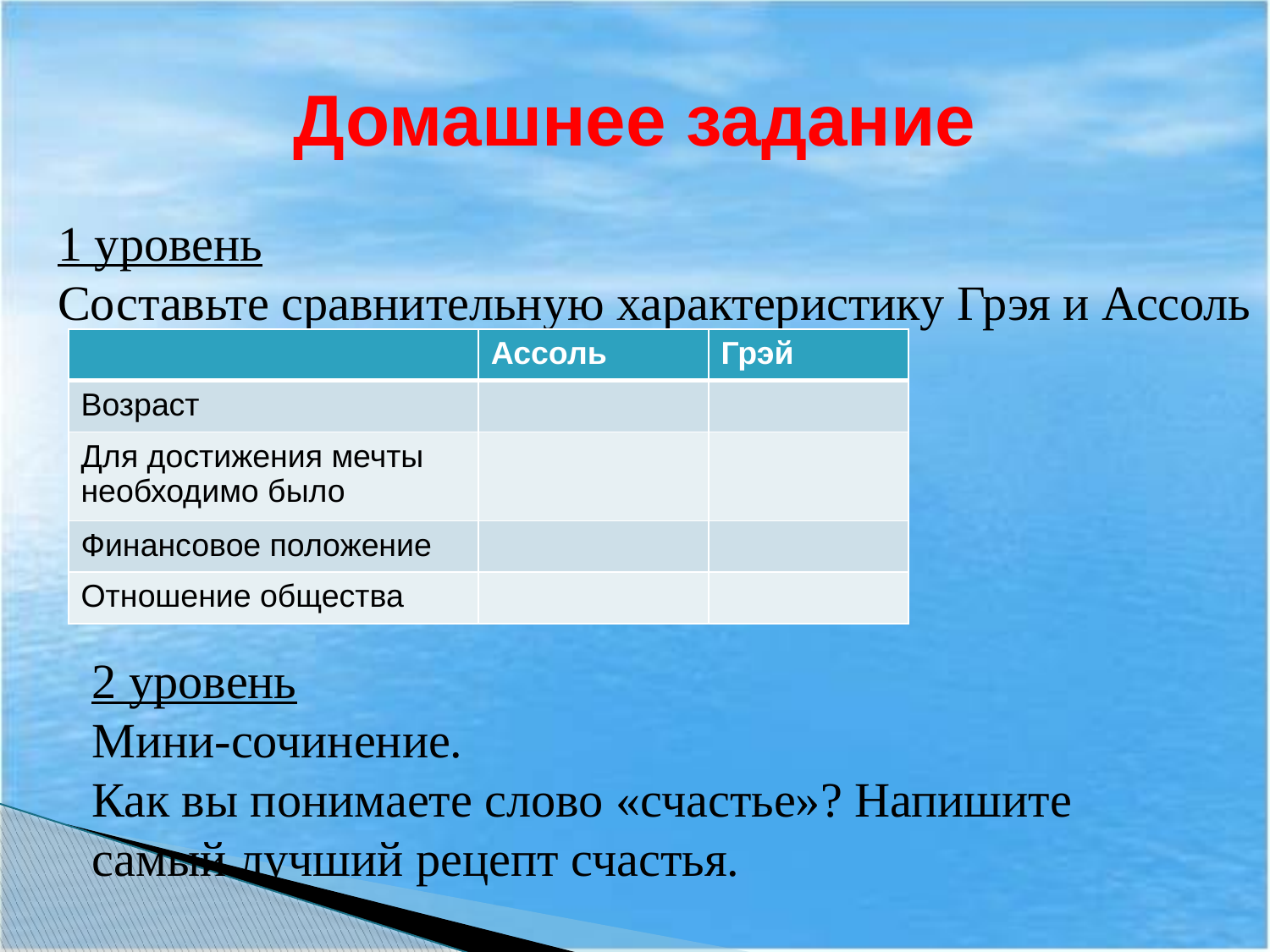

# Домашнее задание
1 уровень
Составьте сравнительную характеристику Грэя и Ассоль

|  | Ассоль | Грэй |
| --- | --- | --- |
| Возраст |  |  |
| Для достижения мечты необходимо было |  |  |
| Финансовое положение |  |  |
| Отношение общества |  |  |
2 уровень
Мини-сочинение.
Как вы понимаете слово «счастье»? Напишите самый лучший рецепт счастья.